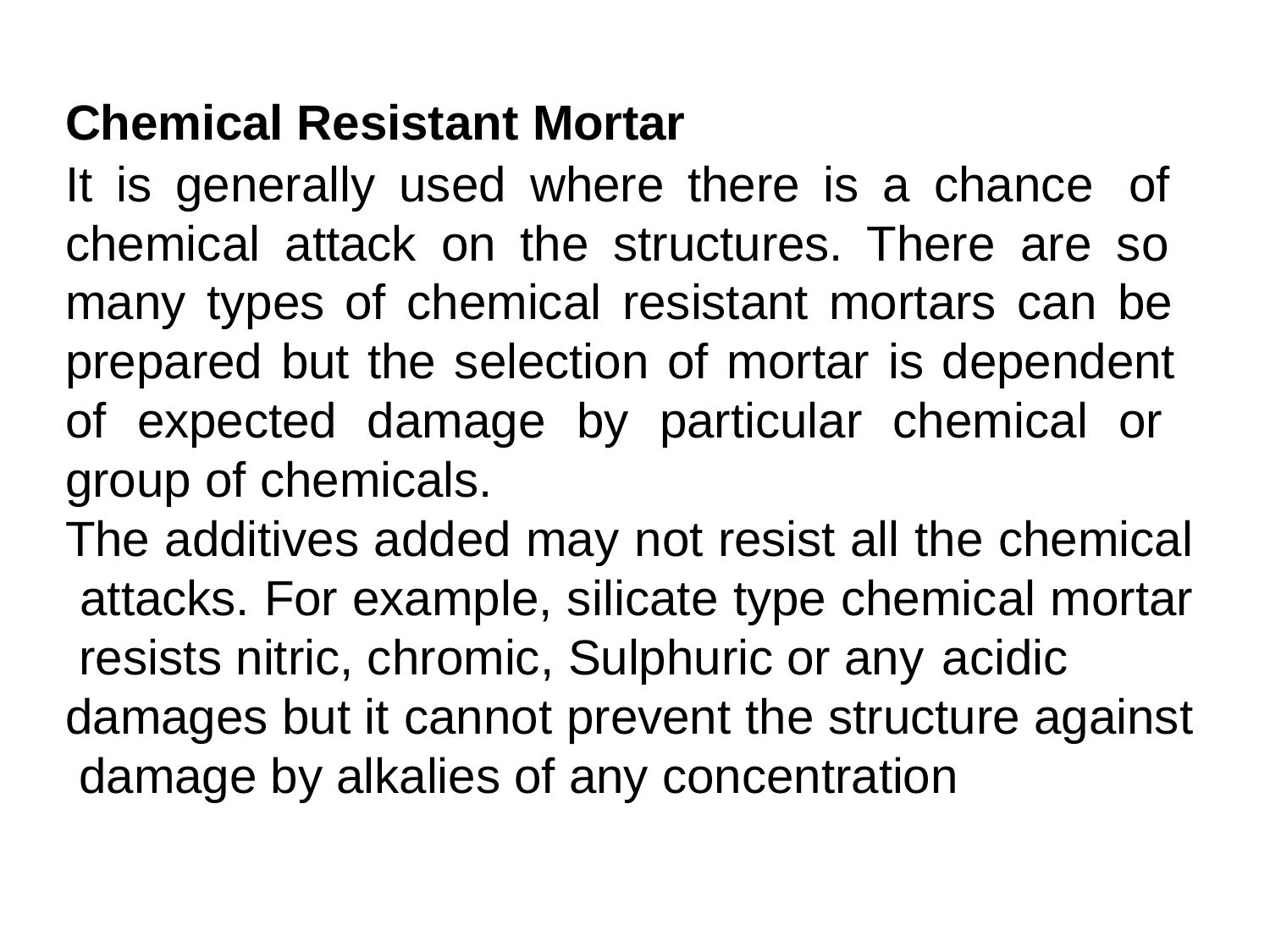

Chemical Resistant Mortar
It is generally used where there is a chance of  chemical attack on the structures. There are so  many types of chemical resistant mortars can be  prepared but the selection of mortar is dependent  of expected damage by particular chemical or  group of chemicals.
The additives added may not resist all the chemical  attacks. For example, silicate type chemical mortar  resists nitric, chromic, Sulphuric or any acidic
damages but it cannot prevent the structure against  damage by alkalies of any concentration